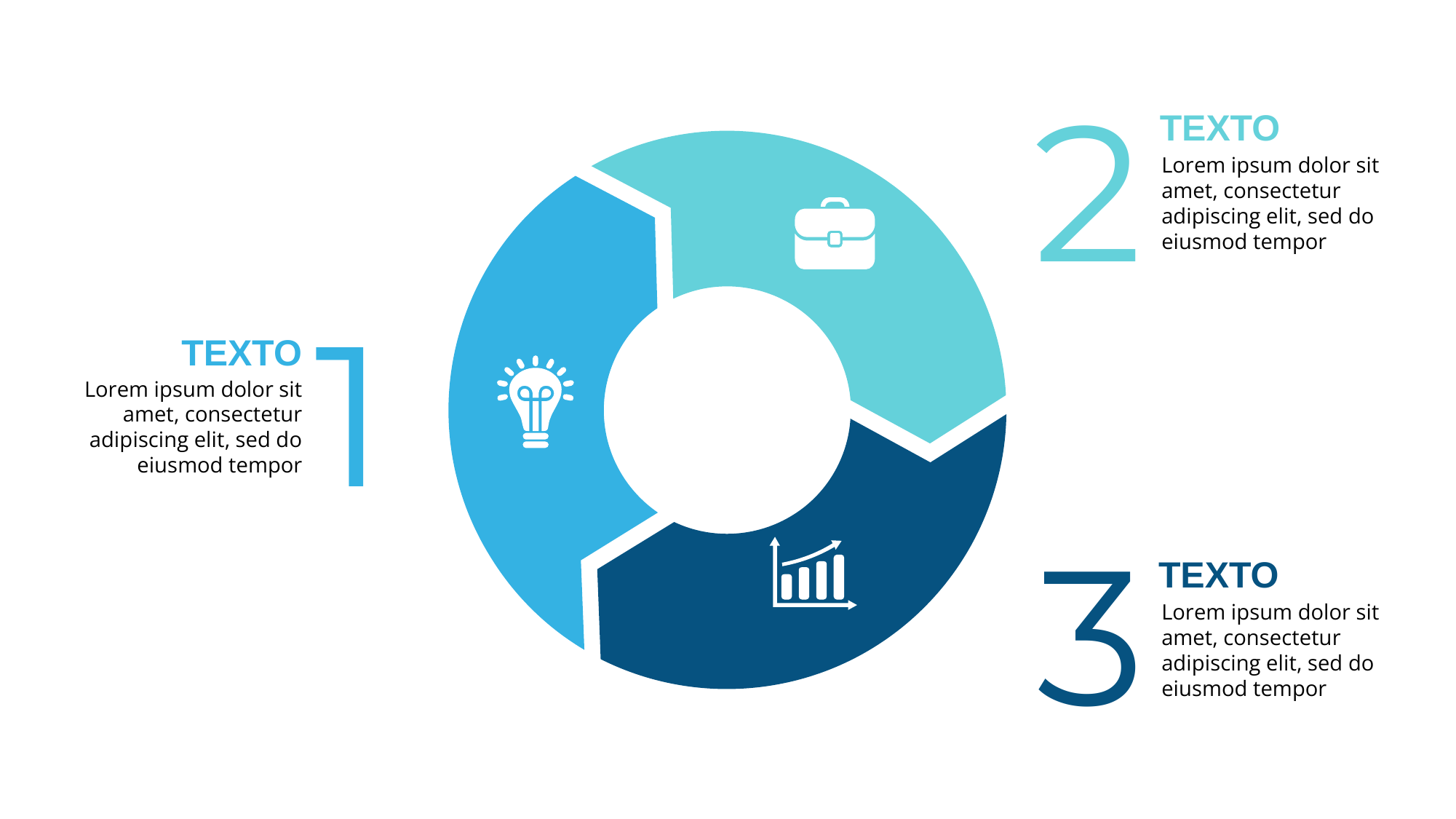

2

TEXTO
Lorem ipsum dolor sit amet, consectetur adipiscing elit, sed do eiusmod tempor

1
TEXTO

Lorem ipsum dolor sit amet, consectetur adipiscing elit, sed do eiusmod tempor

3

TEXTO
Lorem ipsum dolor sit amet, consectetur adipiscing elit, sed do eiusmod tempor